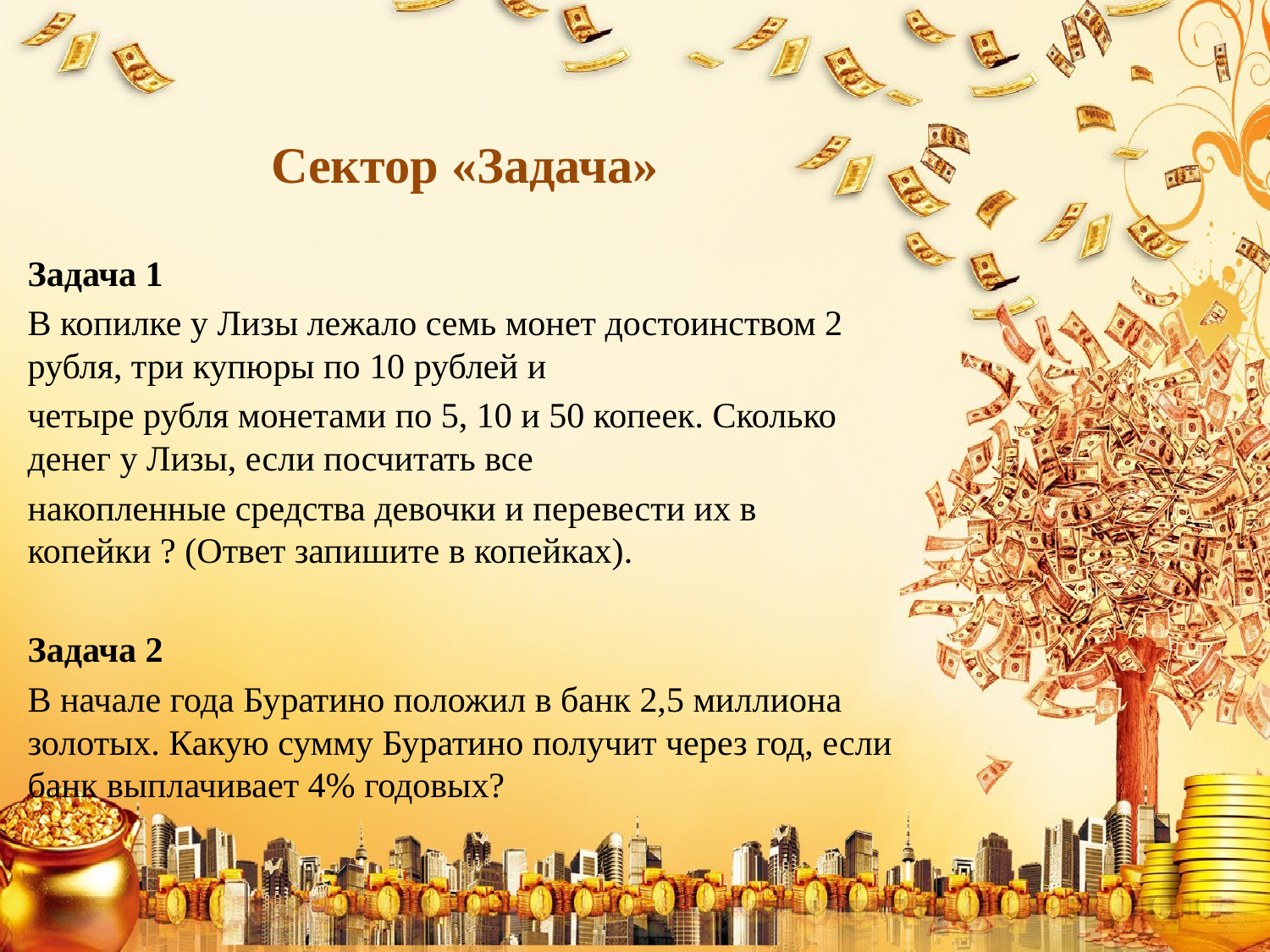

Сектор «Задача»

Задача 1
В копилке у Лизы лежало семь монет достоинством 2 рубля, три купюры по 10 рублей и
четыре рубля монетами по 5, 10 и 50 копеек. Сколько денег у Лизы, если посчитать все
накопленные средства девочки и перевести их в копейки ? (Ответ запишите в копейках).

Задача 2
В начале года Буратино положил в банк 2,5 миллиона золотых. Какую сумму Буратино получит через год, если банк выплачивает 4% годовых?